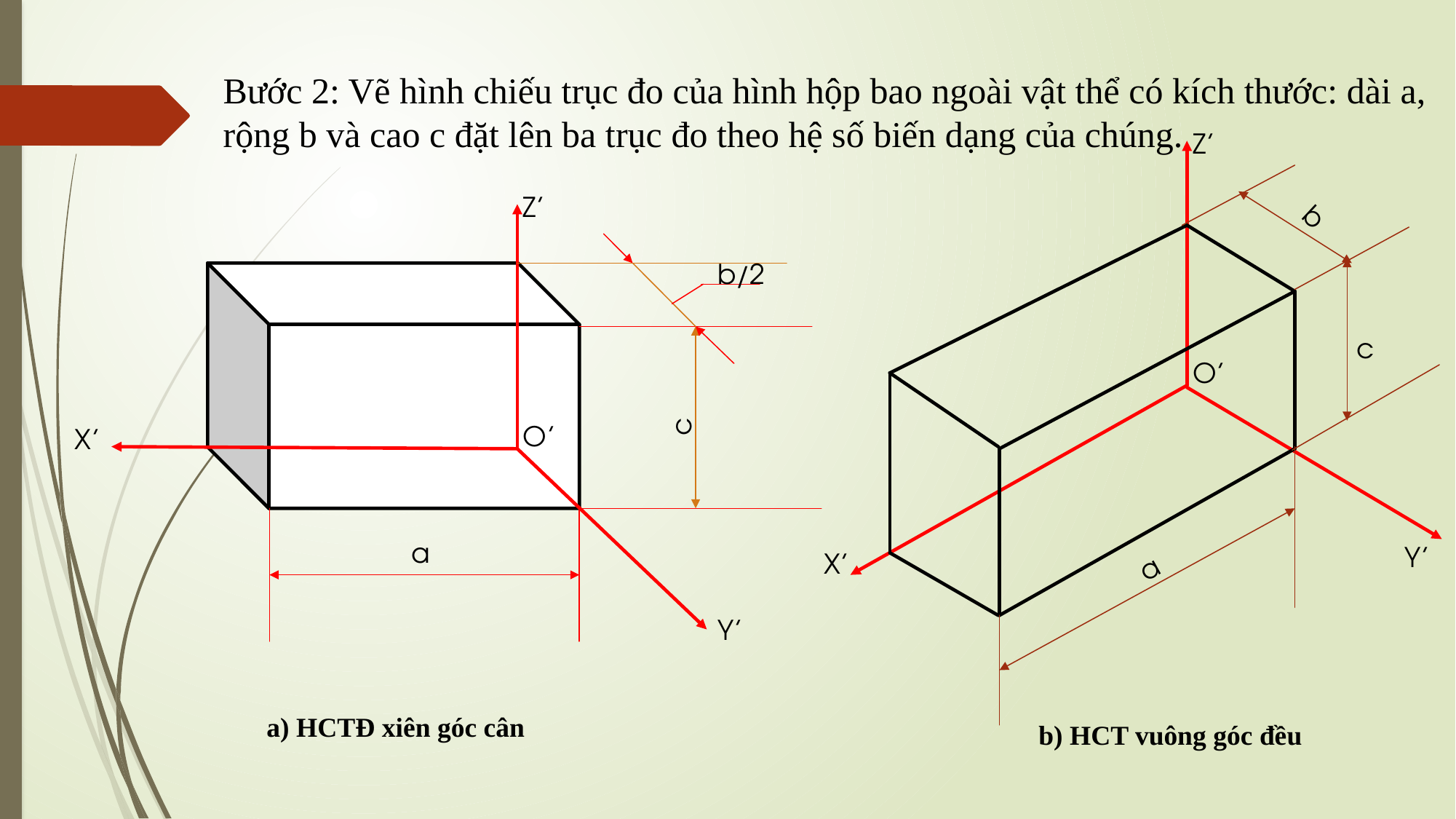

Bước 2: Vẽ hình chiếu trục đo của hình hộp bao ngoài vật thể có kích thước: dài a,
rộng b và cao c đặt lên ba trục đo theo hệ số biến dạng của chúng.

Z’
Z’
b
b/2

c
O’
c
O’
X’
a
Y’
X’
a
Y’
a) HCTĐ xiên góc cân
b) HCT vuông góc đều